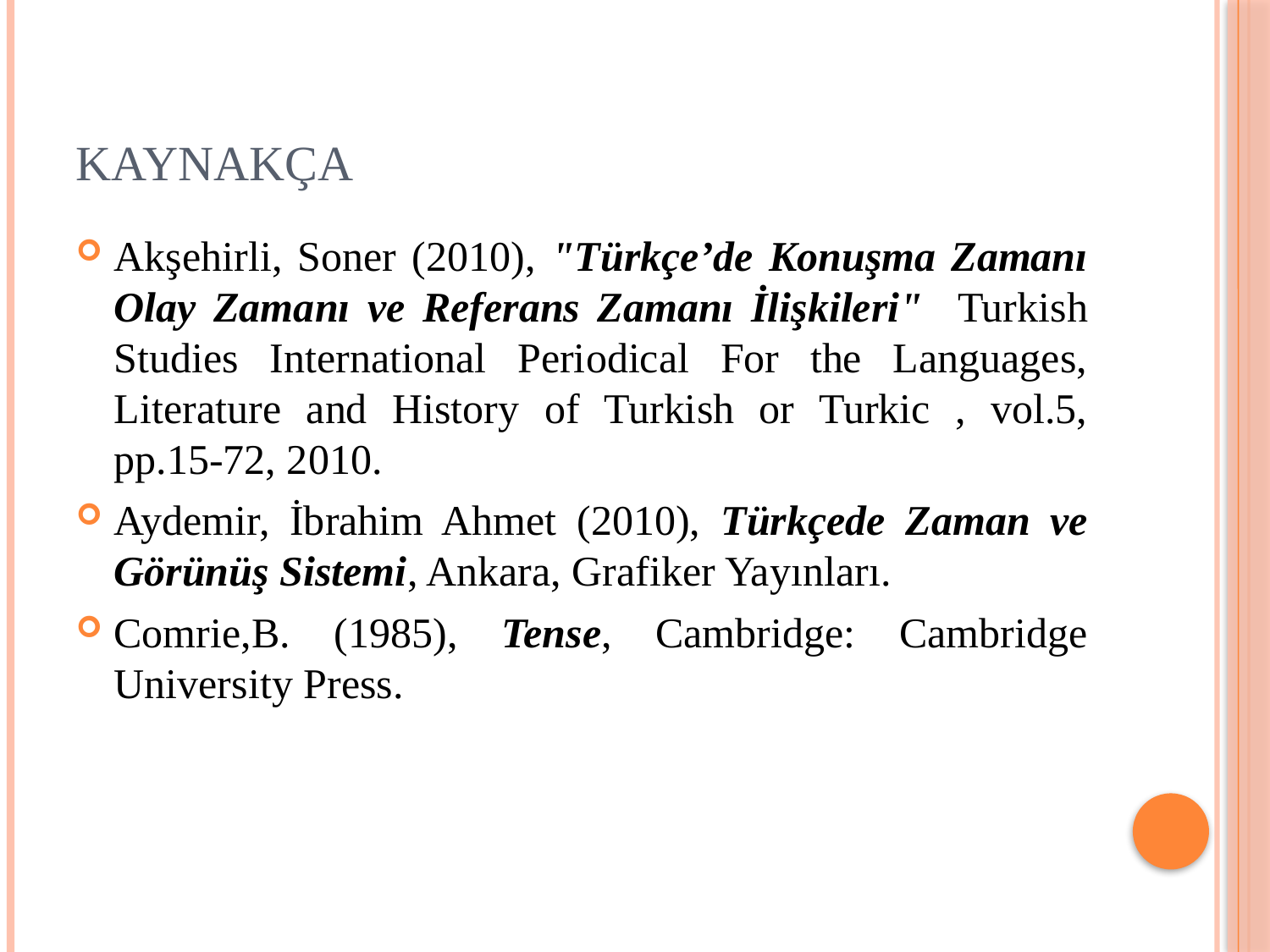

# Kaynakça
Akşehirli, Soner (2010), "Türkçe’de Konuşma Zamanı Olay Zamanı ve Referans Zamanı İlişkileri"  Turkish Studies International Periodical For the Languages, Literature and History of Turkish or Turkic , vol.5, pp.15-72, 2010.
Aydemir, İbrahim Ahmet (2010), Türkçede Zaman ve Görünüş Sistemi, Ankara, Grafiker Yayınları.
Comrie,B. (1985), Tense, Cambridge: Cambridge University Press.